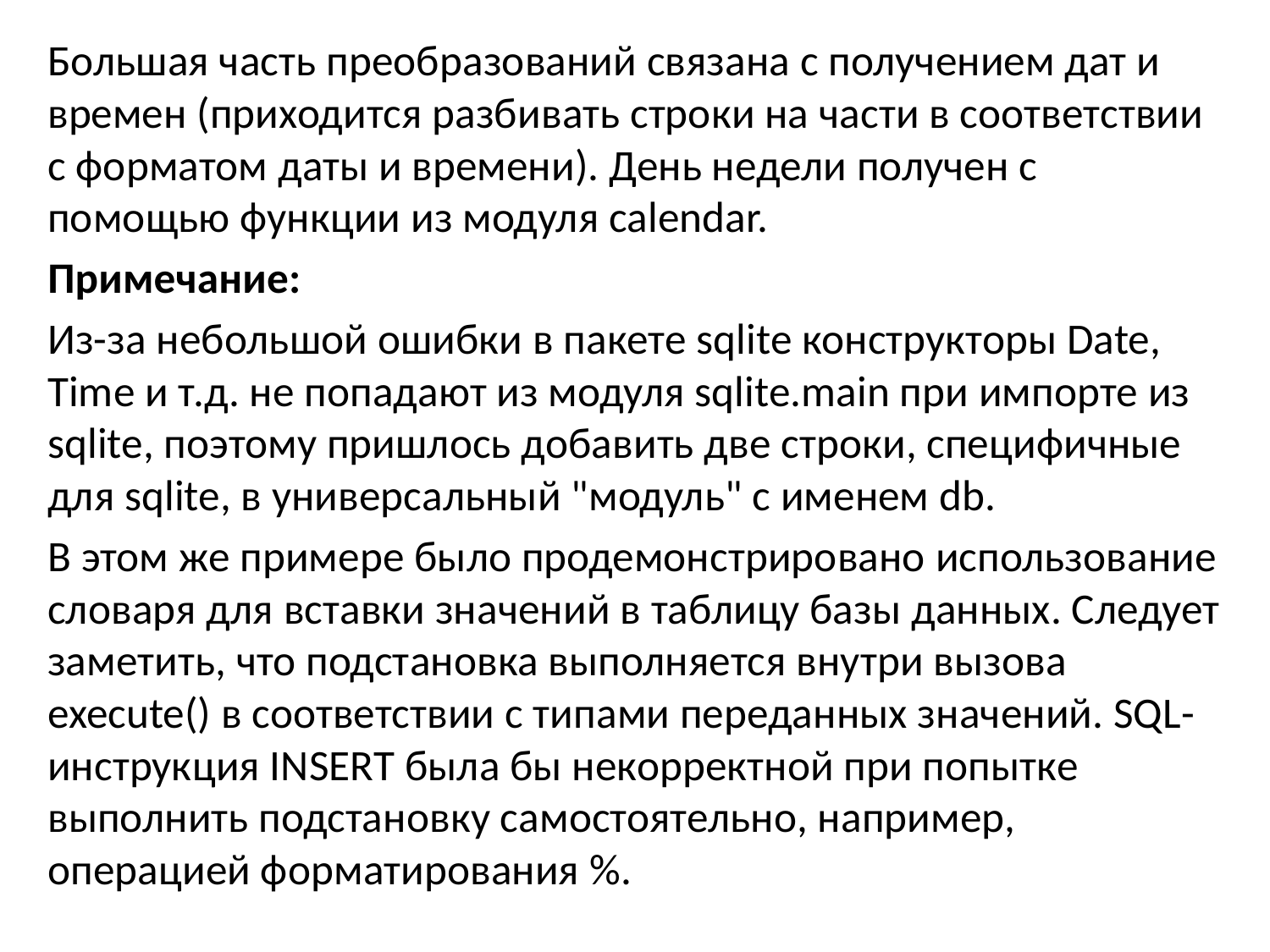

Большая часть преобразований связана с получением дат и времен (приходится разбивать строки на части в соответствии с форматом даты и времени). День недели получен с помощью функции из модуля calendar.
Примечание:
Из-за небольшой ошибки в пакете sqlite конструкторы Date, Time и т.д. не попадают из модуля sqlite.main при импорте из sqlite, поэтому пришлось добавить две строки, специфичные для sqlite, в универсальный "модуль" с именем db.
В этом же примере было продемонстрировано использование словаря для вставки значений в таблицу базы данных. Следует заметить, что подстановка выполняется внутри вызова execute() в соответствии с типами переданных значений. SQL-инструкция INSERT была бы некорректной при попытке выполнить подстановку самостоятельно, например, операцией форматирования %.